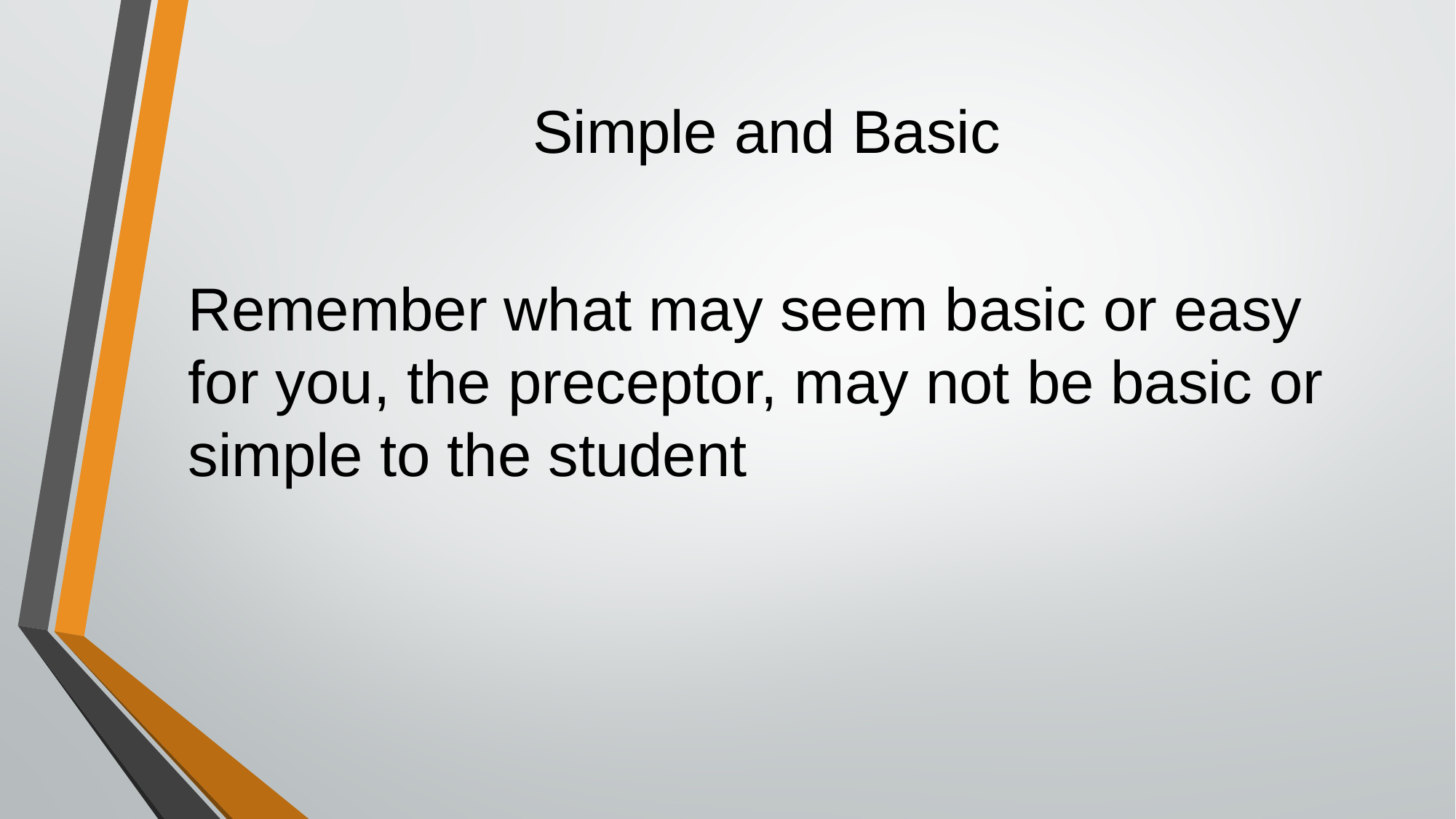

# Simple and Basic
Remember what may seem basic or easy for you, the preceptor, may not be basic or simple to the student